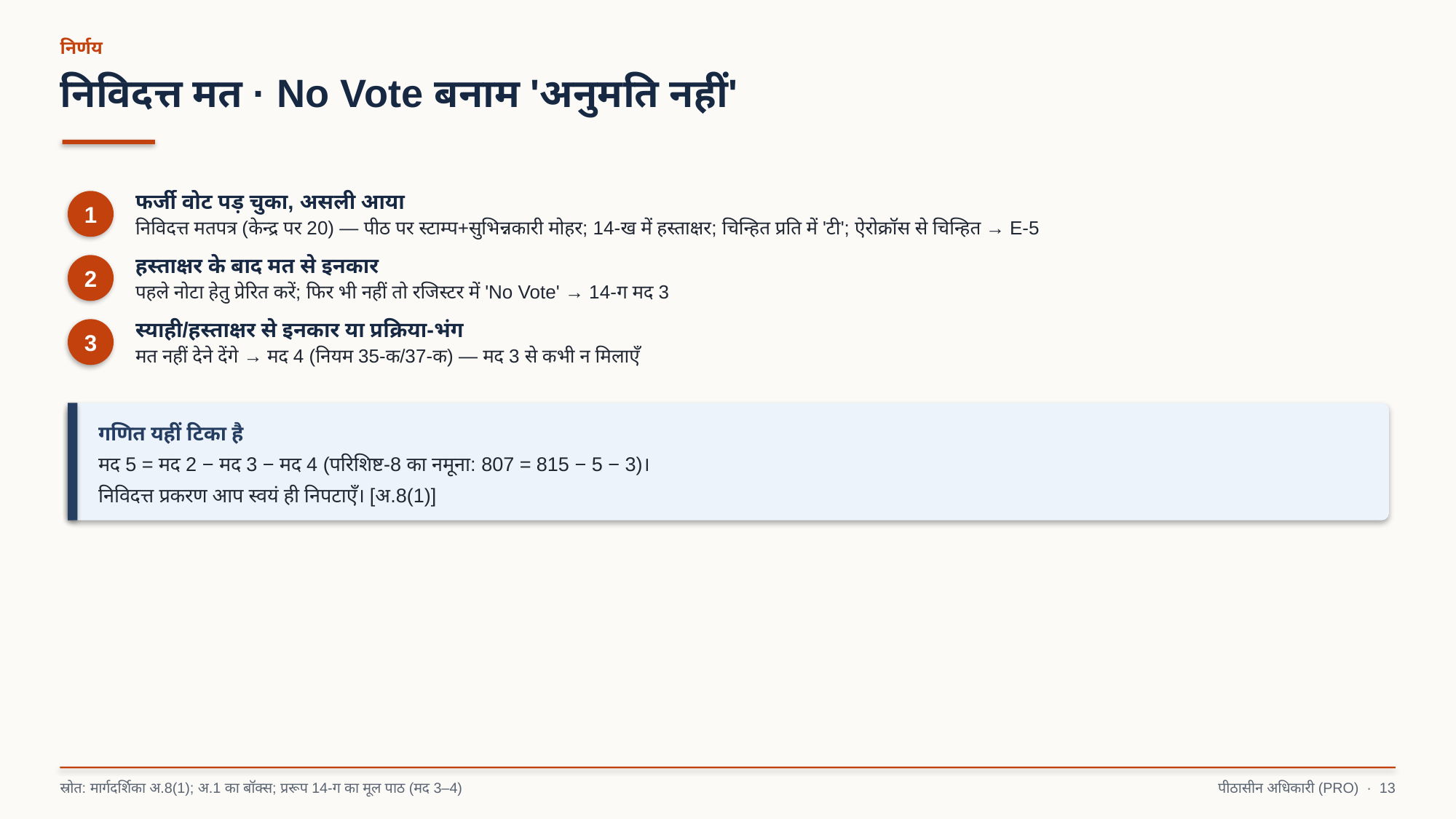

निर्णय
निविदत्त मत · No Vote बनाम 'अनुमति नहीं'

फर्जी वोट पड़ चुका, असली आया
निविदत्त मतपत्र (केन्द्र पर 20) — पीठ पर स्टाम्प+सुभिन्नकारी मोहर; 14-ख में हस्ताक्षर; चिन्हित प्रति में 'टी'; ऐरोक्रॉस से चिन्हित → E-5
1
हस्ताक्षर के बाद मत से इनकार
पहले नोटा हेतु प्रेरित करें; फिर भी नहीं तो रजिस्टर में 'No Vote' → 14-ग मद 3
2
स्याही/हस्ताक्षर से इनकार या प्रक्रिया-भंग
मत नहीं देने देंगे → मद 4 (नियम 35-क/37-क) — मद 3 से कभी न मिलाएँ
3

गणित यहीं टिका है
मद 5 = मद 2 − मद 3 − मद 4 (परिशिष्ट-8 का नमूना: 807 = 815 − 5 − 3)।
निविदत्त प्रकरण आप स्वयं ही निपटाएँ। [अ.8(1)]

स्रोत: मार्गदर्शिका अ.8(1); अ.1 का बॉक्स; प्ररूप 14-ग का मूल पाठ (मद 3–4)
पीठासीन अधिकारी (PRO)  ·  13